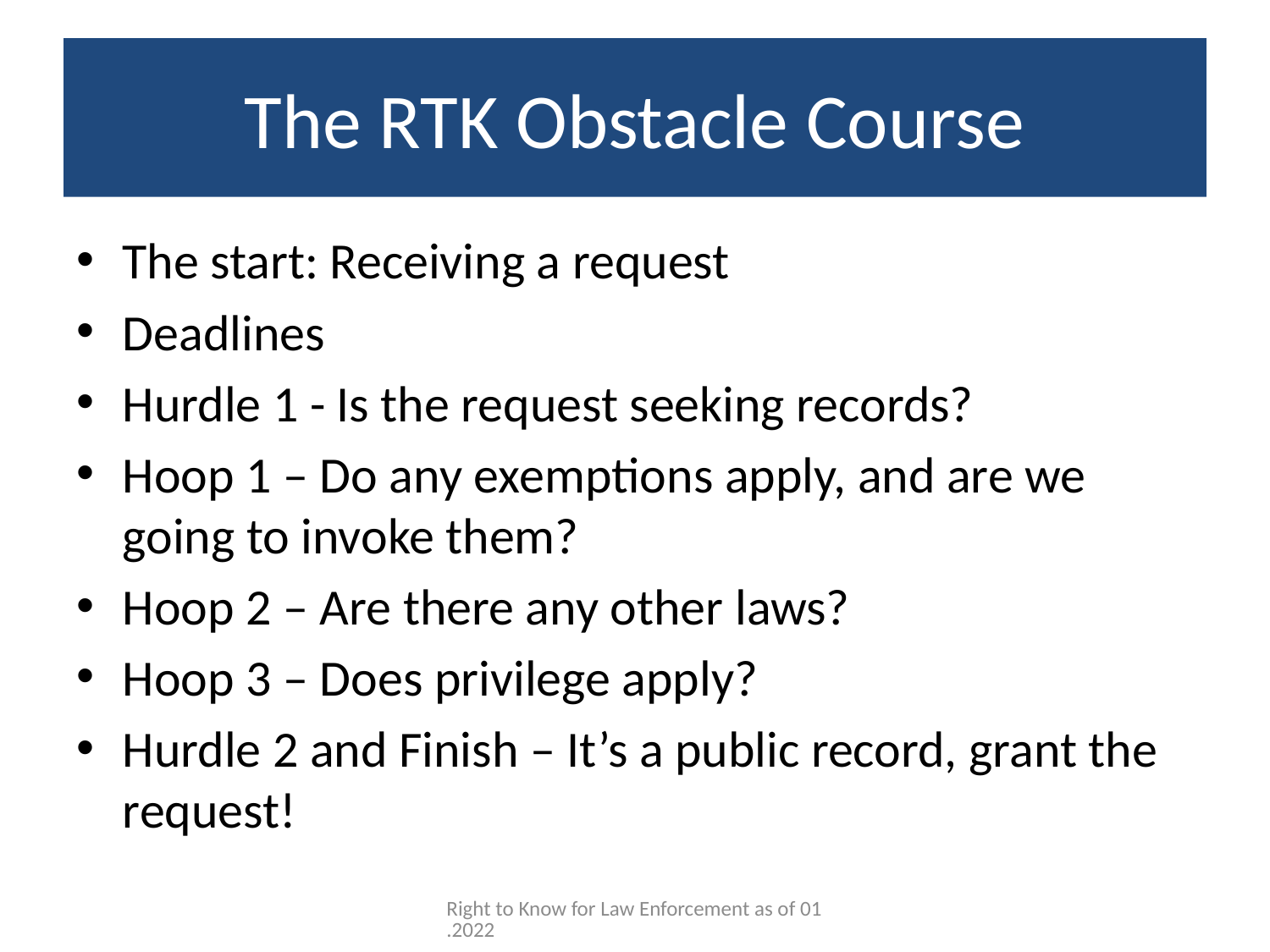

# The RTK Obstacle Course
The start: Receiving a request
Deadlines
Hurdle 1 - Is the request seeking records?
Hoop 1 – Do any exemptions apply, and are we going to invoke them?
Hoop 2 – Are there any other laws?
Hoop 3 – Does privilege apply?
Hurdle 2 and Finish – It’s a public record, grant the request!
Right to Know for Law Enforcement as of 01.2022